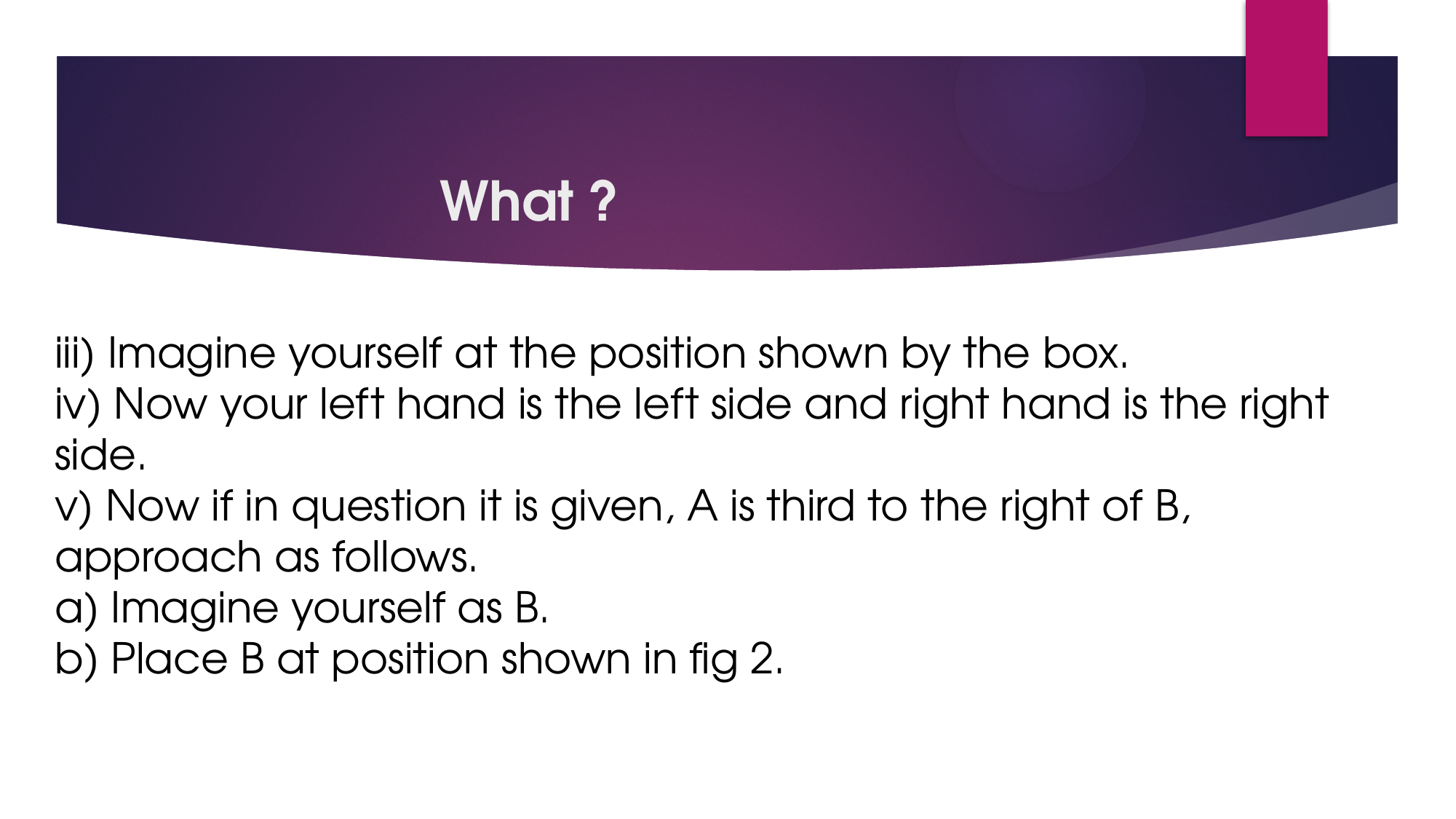

# What ?
iii) Imagine yourself at the position shown by the box.
iv) Now your left hand is the left side and right hand is the right side.
v) Now if in question it is given, A is third to the right of B, approach as follows.
a) Imagine yourself as B.
b) Place B at position shown in fig 2.